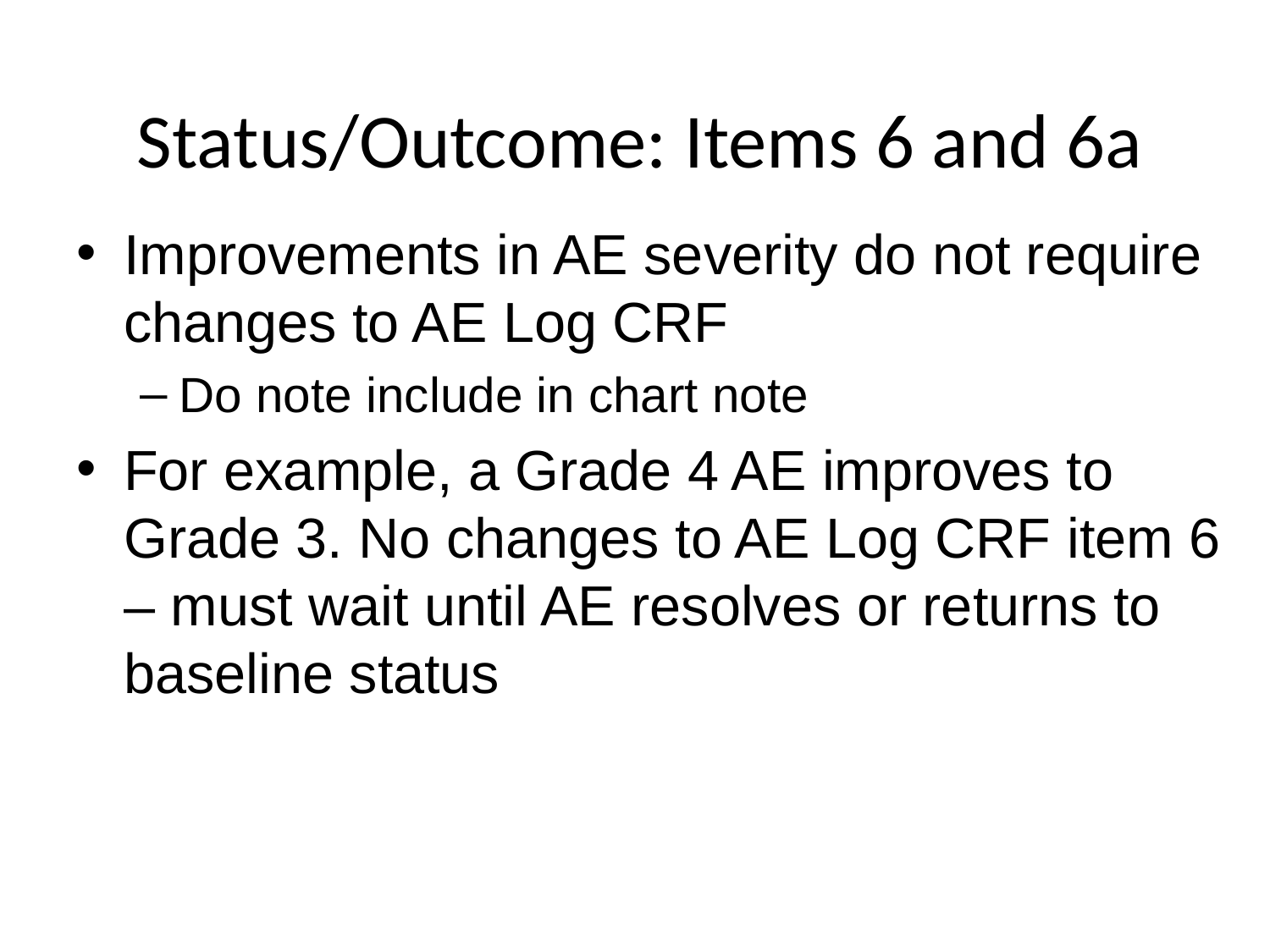

# Status/Outcome: Items 6 and 6a
Improvements in AE severity do not require changes to AE Log CRF
Do note include in chart note
For example, a Grade 4 AE improves to Grade 3. No changes to AE Log CRF item 6 – must wait until AE resolves or returns to baseline status